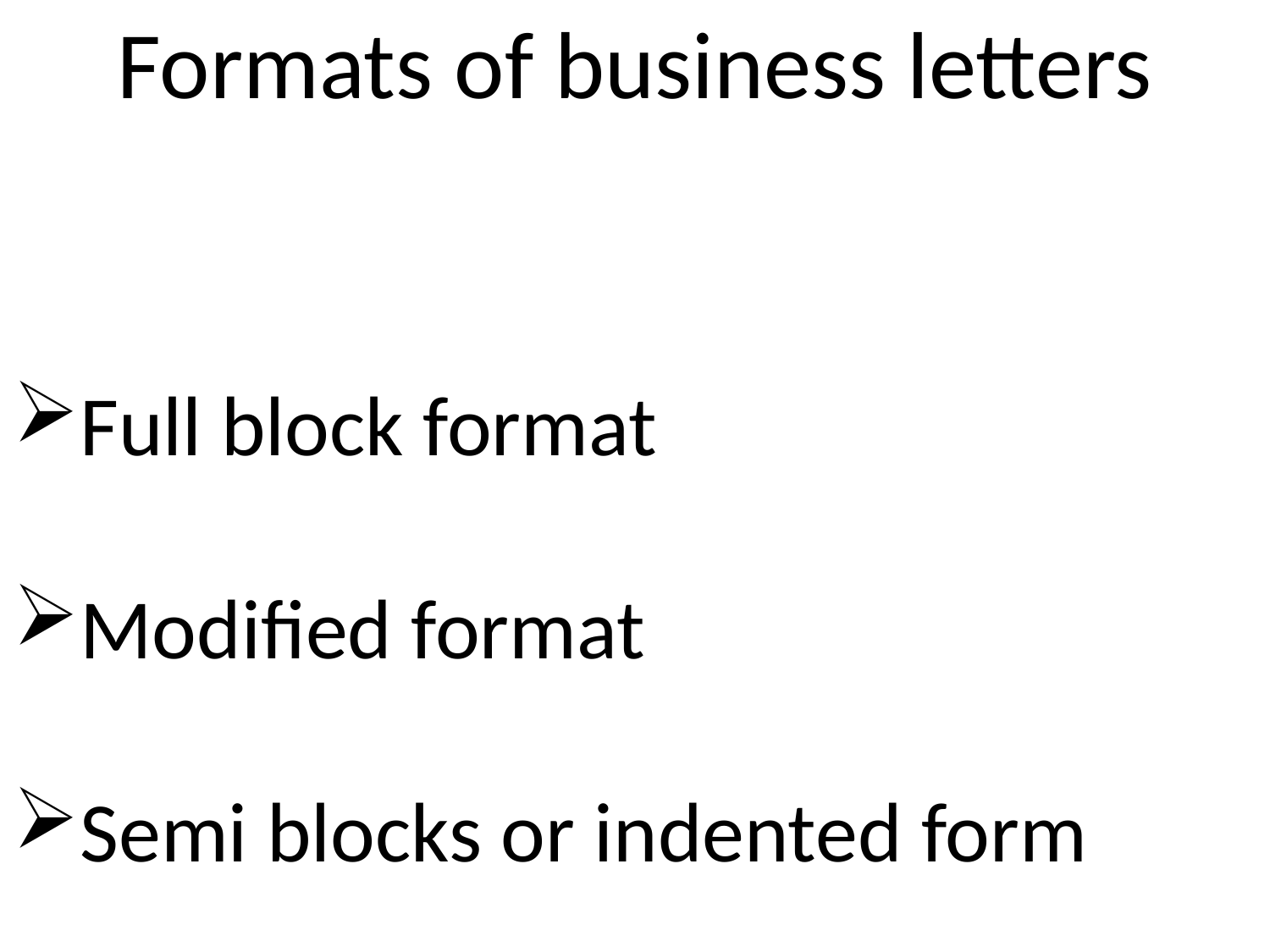

# Formats of business letters
Full block format
Modified format
Semi blocks or indented form